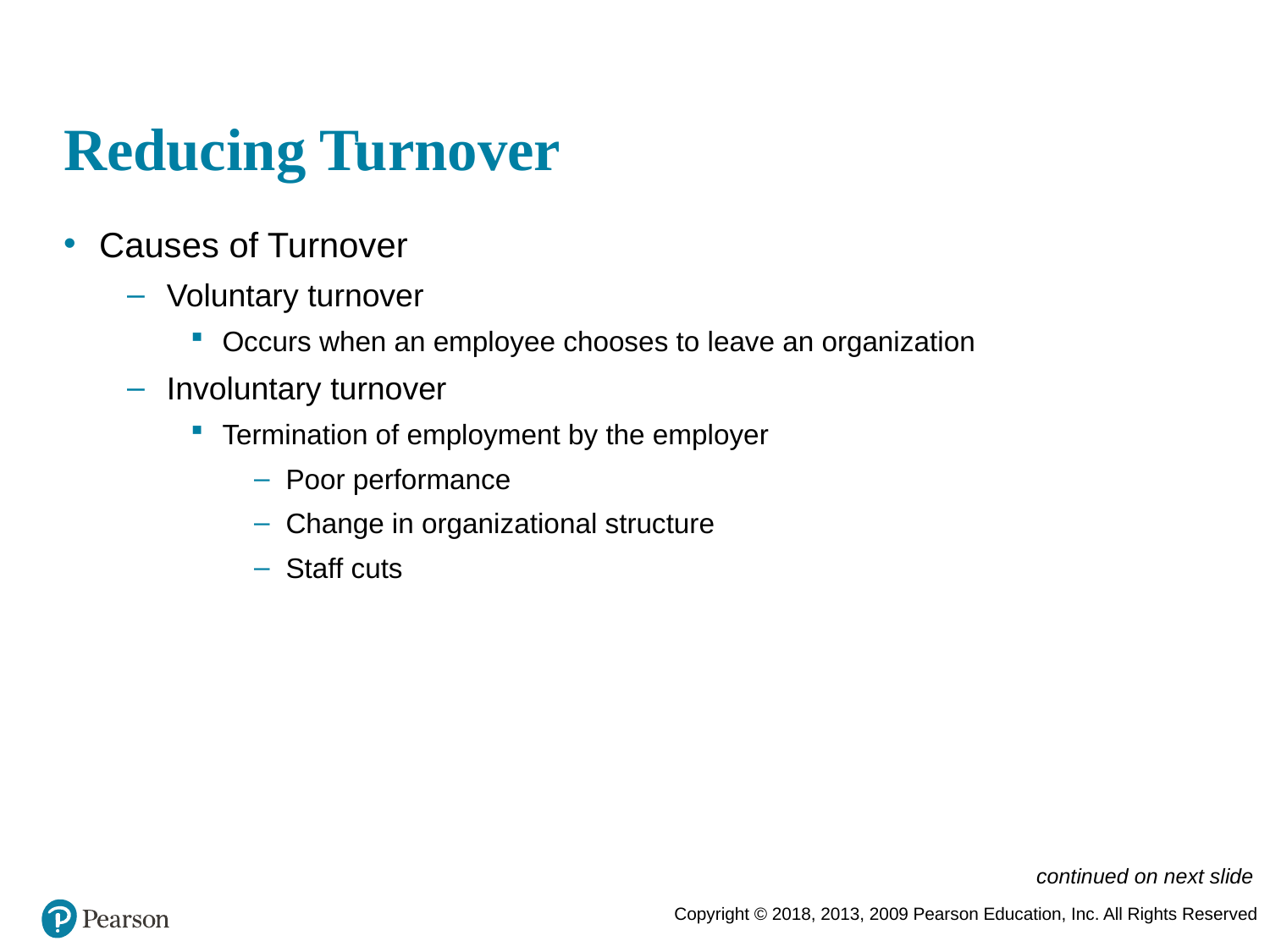

# Reducing Turnover
Causes of Turnover
Voluntary turnover
Occurs when an employee chooses to leave an organization
Involuntary turnover
Termination of employment by the employer
Poor performance
Change in organizational structure
Staff cuts
continued on next slide